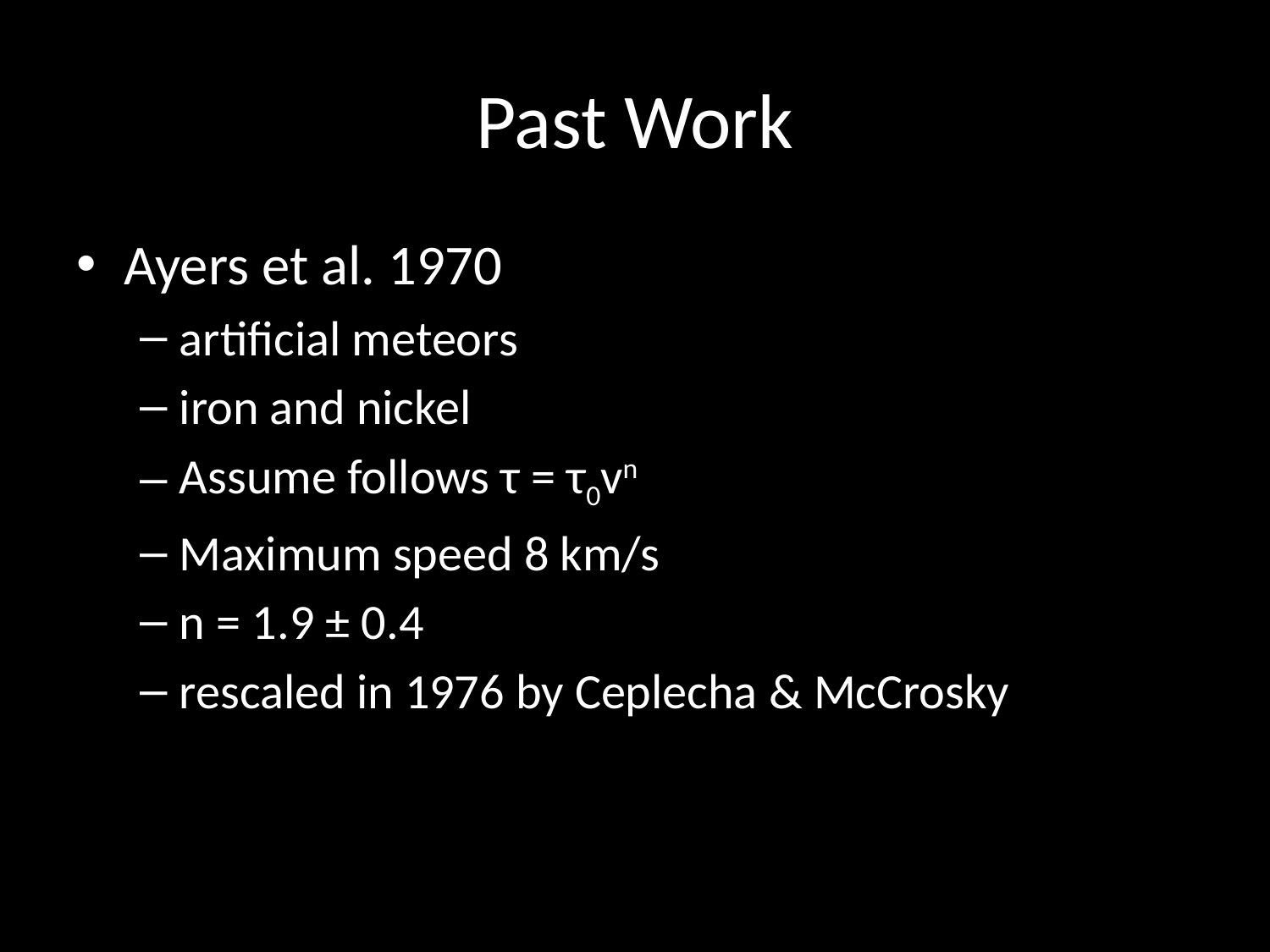

# Past Work
Ayers et al. 1970
artificial meteors
iron and nickel
Assume follows τ = τ0vn
Maximum speed 8 km/s
n = 1.9 ± 0.4
rescaled in 1976 by Ceplecha & McCrosky